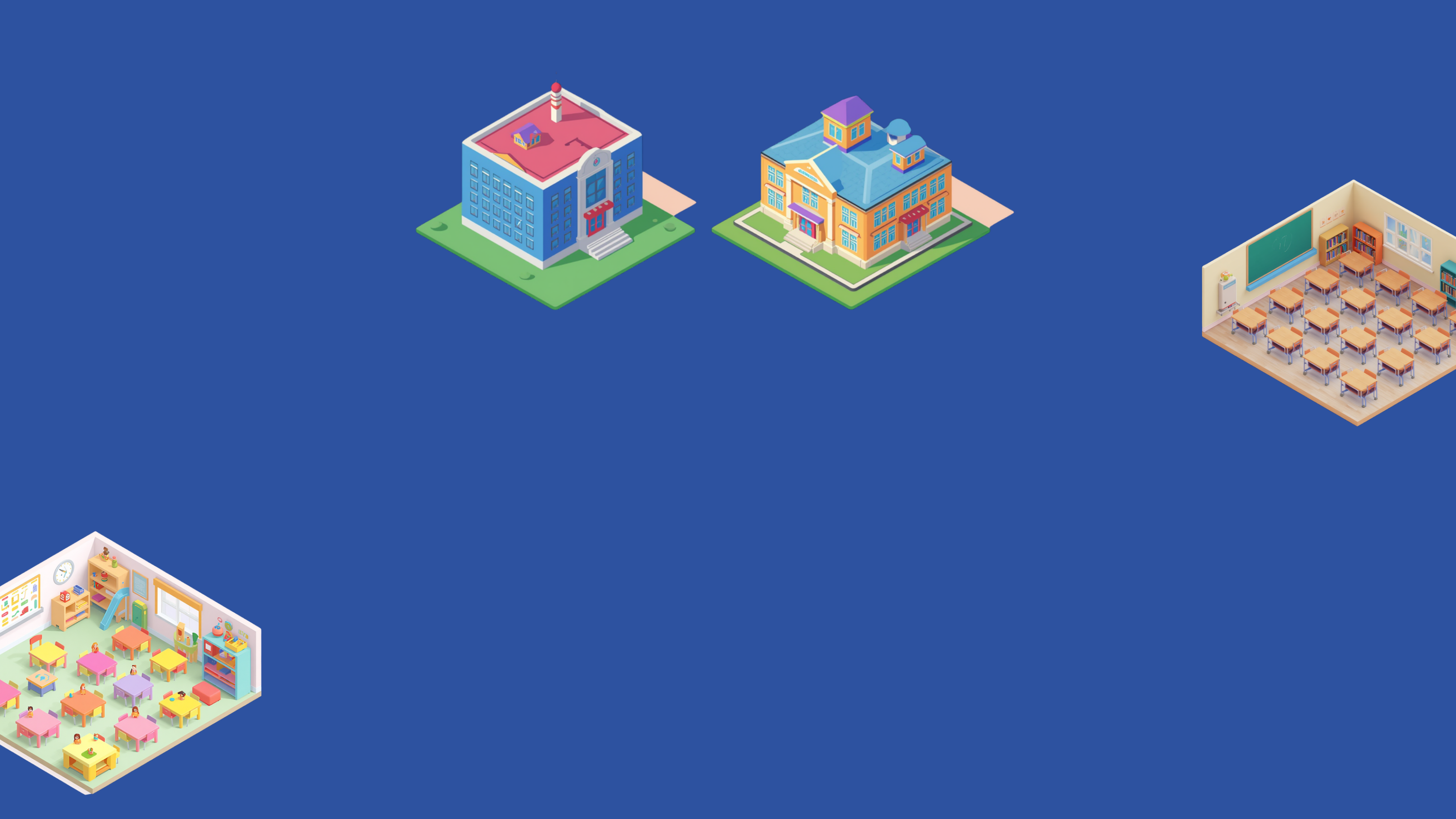

Xem tranh về đồ dùng học tập